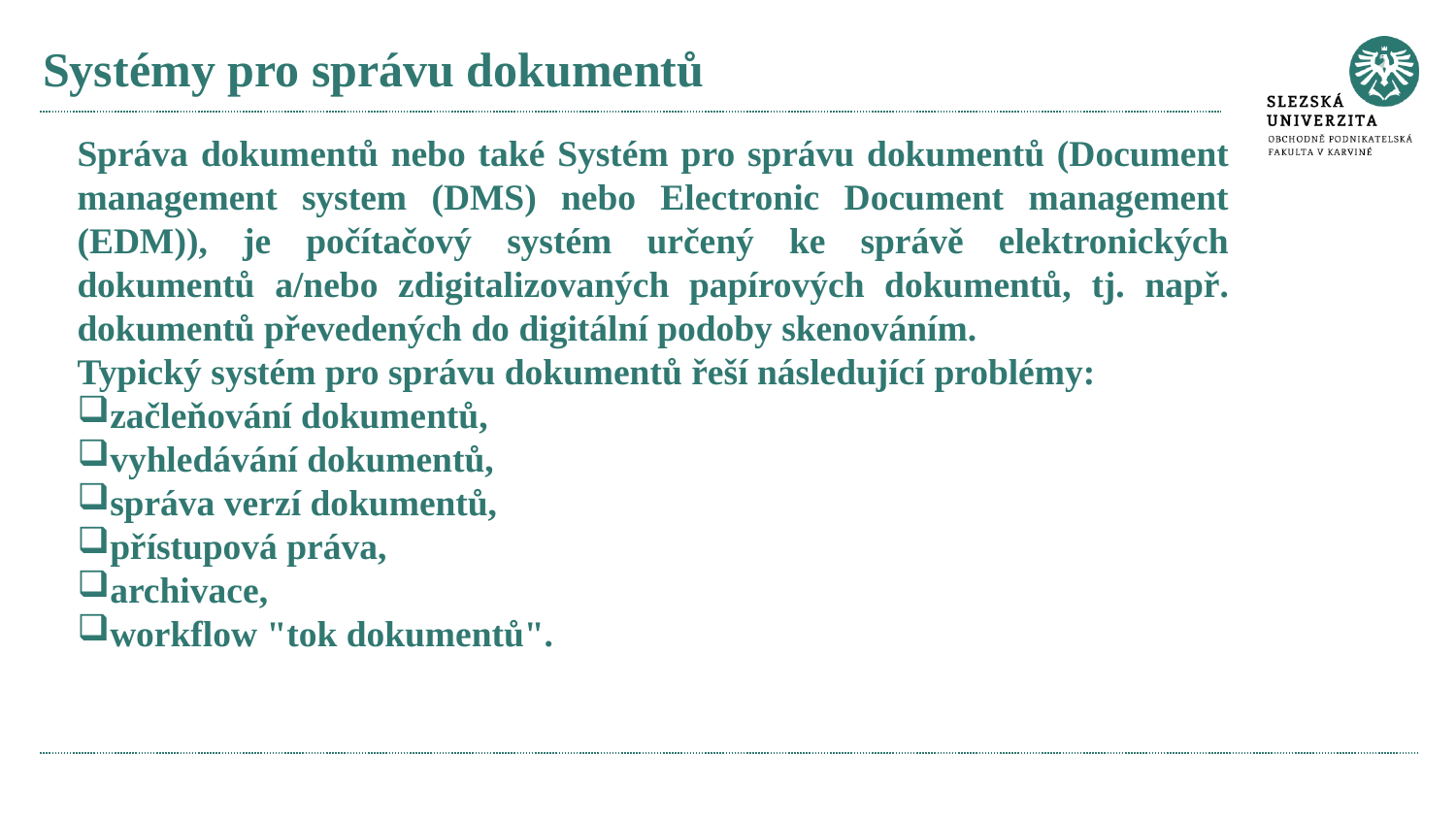

# Systémy pro správu dokumentů
Správa dokumentů nebo také Systém pro správu dokumentů (Document management system (DMS) nebo Electronic Document management (EDM)), je počítačový systém určený ke správě elektronických dokumentů a/nebo zdigitalizovaných papírových dokumentů, tj. např. dokumentů převedených do digitální podoby skenováním.
Typický systém pro správu dokumentů řeší následující problémy:
začleňování dokumentů,
vyhledávání dokumentů,
správa verzí dokumentů,
přístupová práva,
archivace,
workflow "tok dokumentů".